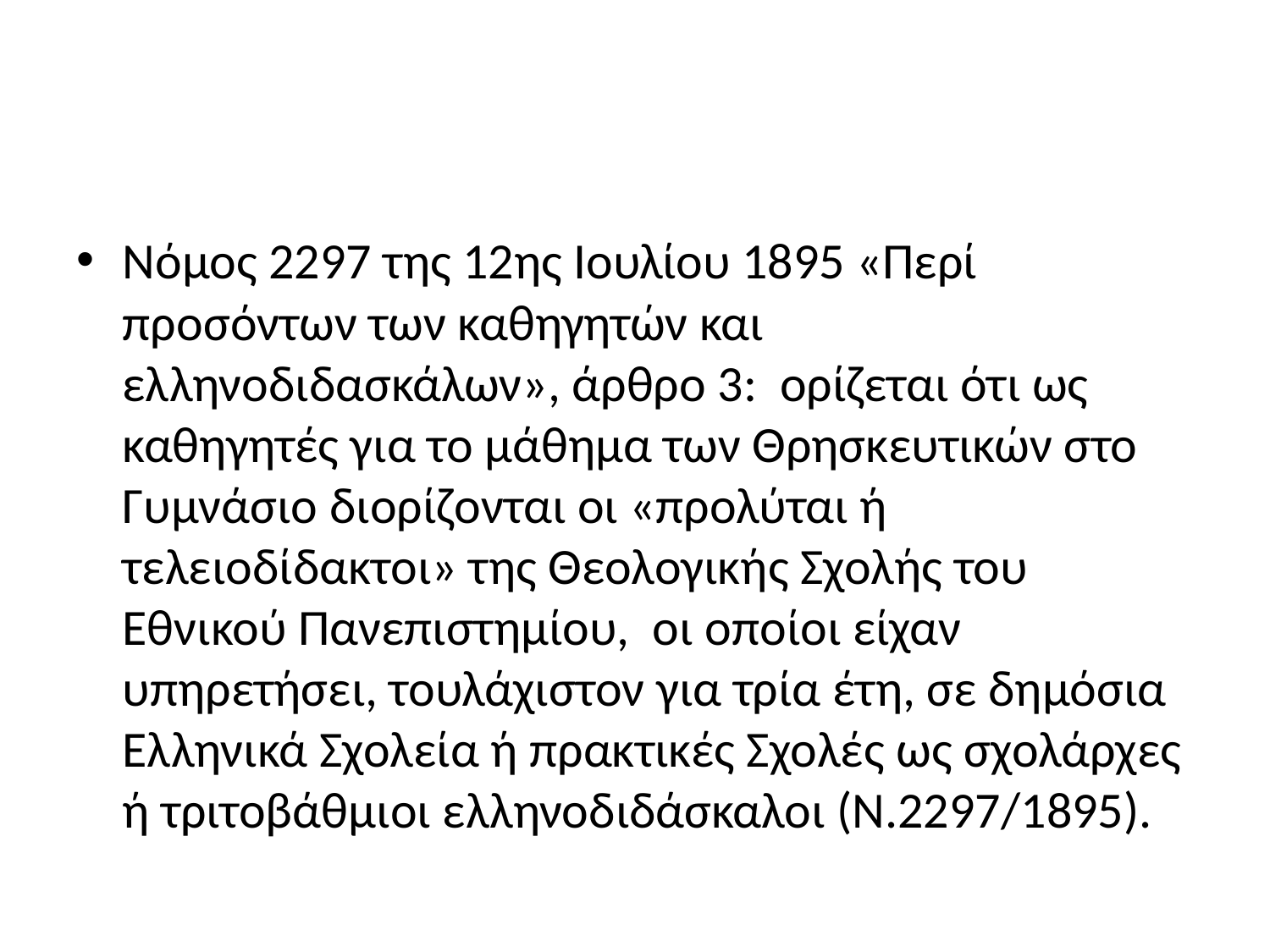

#
Νόμος 2297 της 12ης Ιουλίου 1895 «Περί προσόντων των καθηγητών και ελληνοδιδασκάλων», άρθρο 3:  ορίζεται ότι ως καθηγητές για το μάθημα των Θρησκευτικών στο Γυμνάσιο διορίζονται οι «προλύται ή τελειοδίδακτοι» της Θεολογικής Σχολής του Εθνικού Πανεπιστημίου,  οι οποίοι είχαν υπηρετήσει, τουλάχιστον για τρία έτη, σε δημόσια Ελληνικά Σχολεία ή πρακτικές Σχολές ως σχολάρχες ή τριτοβάθμιοι ελληνοδιδάσκαλοι (Ν.2297/1895).